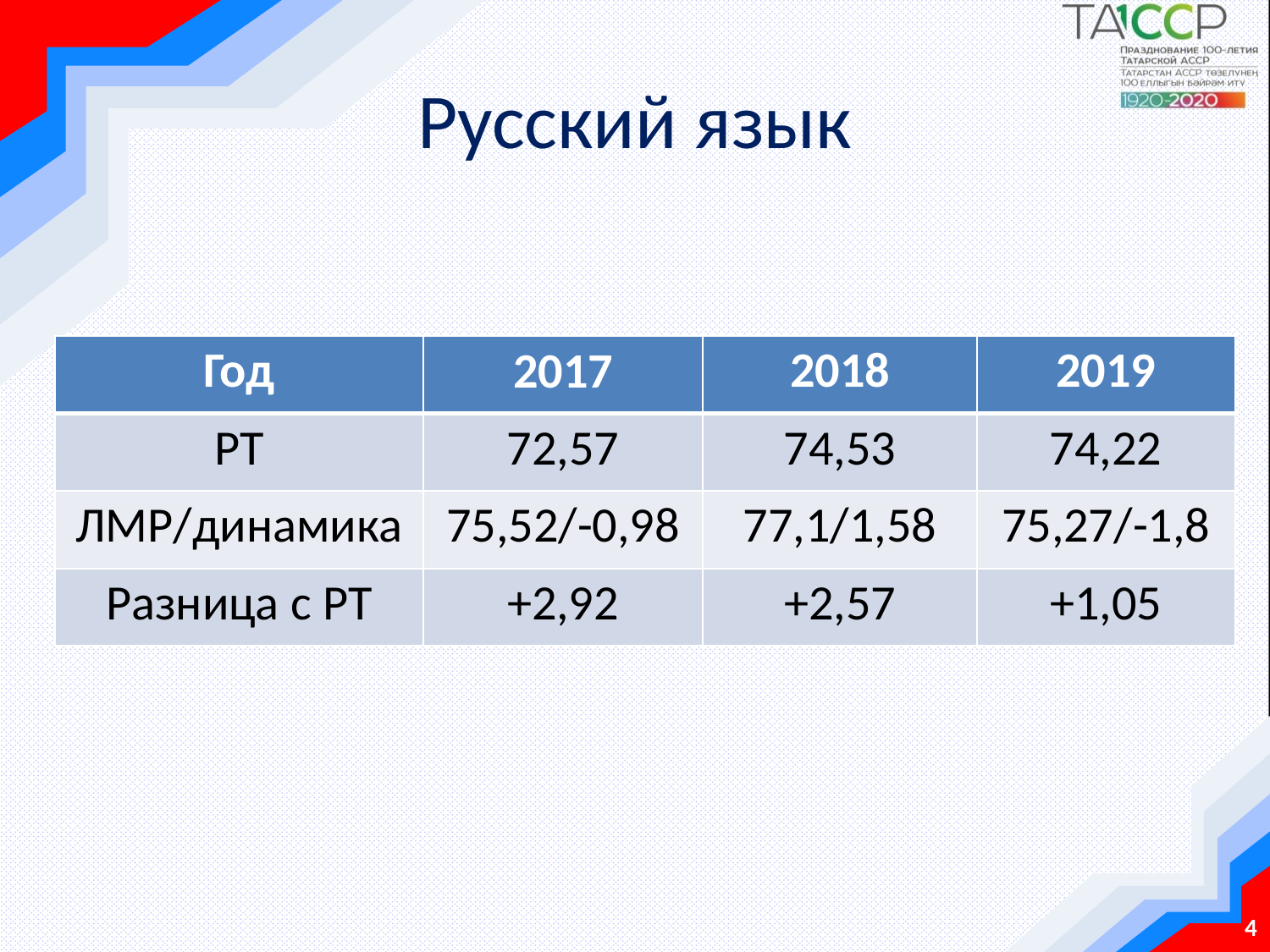

# Русский язык
| Год | 2017 | 2018 | 2019 |
| --- | --- | --- | --- |
| РТ | 72,57 | 74,53 | 74,22 |
| ЛМР/динамика | 75,52/-0,98 | 77,1/1,58 | 75,27/-1,8 |
| Разница с РТ | +2,92 | +2,57 | +1,05 |
4